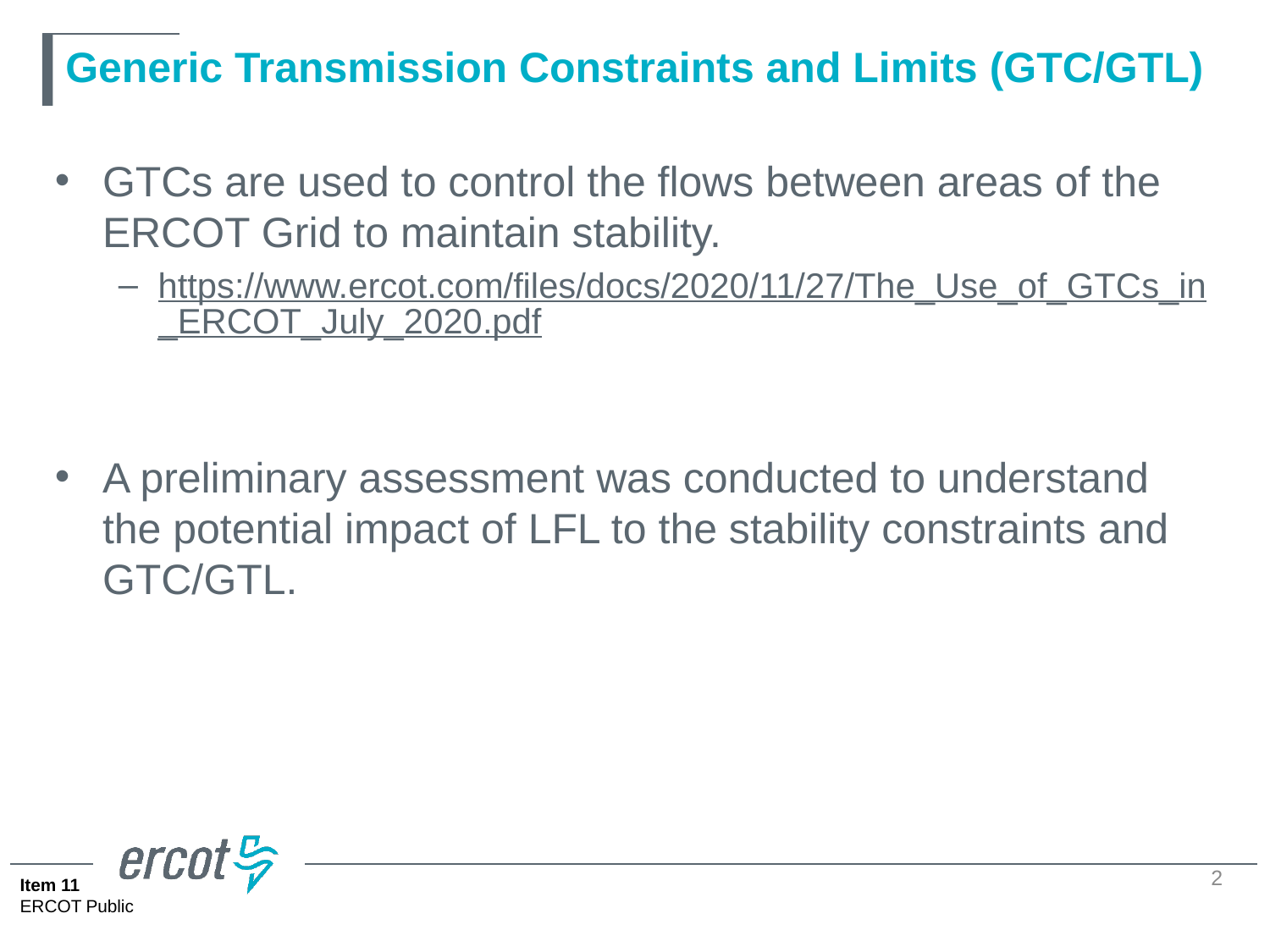

# Generic Transmission Constraints and Limits (GTC/GTL)
GTCs are used to control the flows between areas of the ERCOT Grid to maintain stability.
https://www.ercot.com/files/docs/2020/11/27/The_Use_of_GTCs_in_ERCOT_July_2020.pdf

A preliminary assessment was conducted to understand the potential impact of LFL to the stability constraints and GTC/GTL.

2